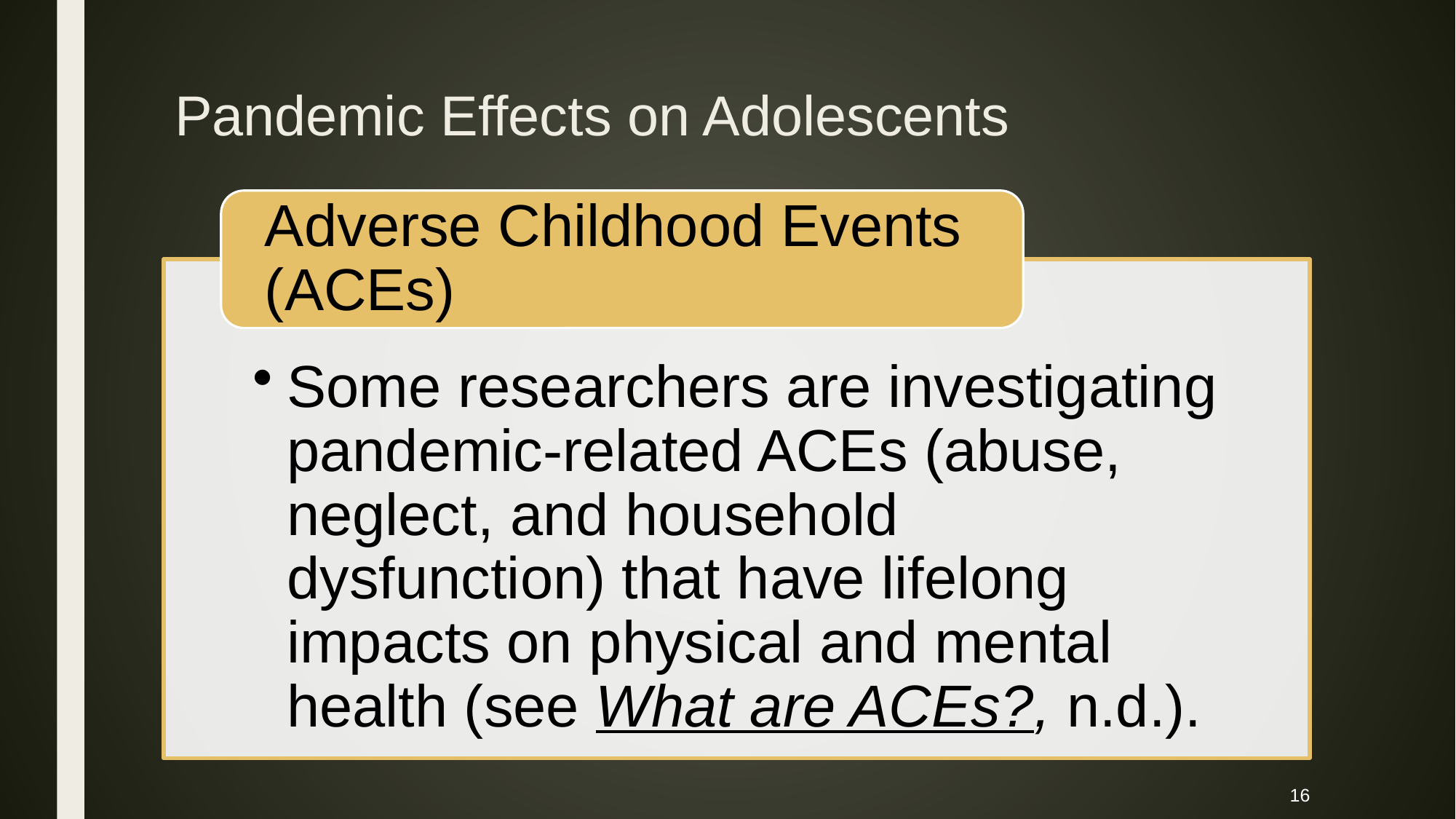

# Pandemic Effects on Adolescents
Some researchers are investigating pandemic-related ACEs (abuse, neglect, and household dysfunction) that have lifelong impacts on physical and mental health (see What are ACEs?, n.d.).
Adverse Childhood Events (ACEs)
16